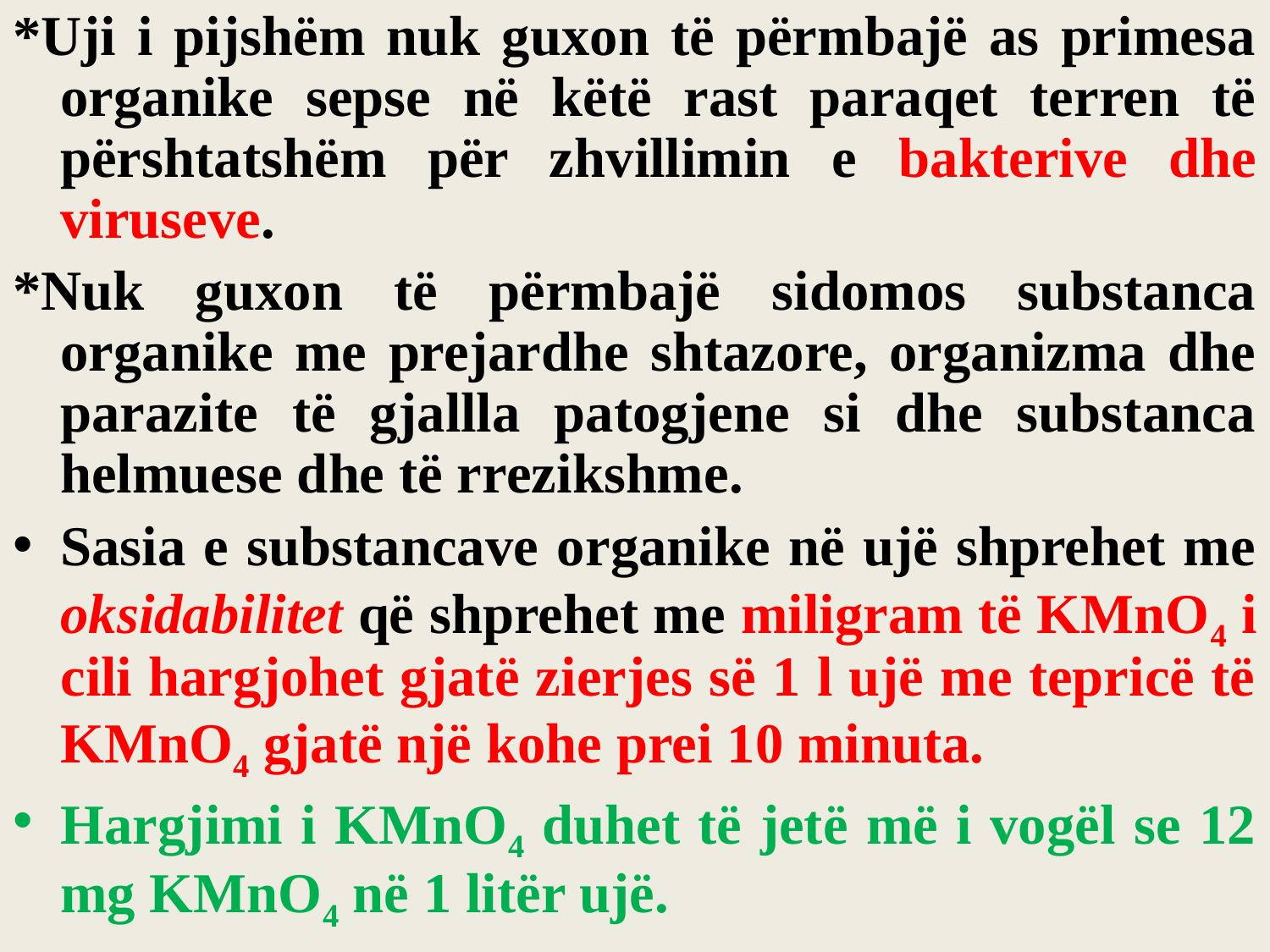

*Uji i pijshëm nuk guxon të përmbajë as primesa organike sepse në këtë rast paraqet terren të përshtatshëm për zhvillimin e bakterive dhe viruseve.
*Nuk guxon të përmbajë sidomos substanca organike me prejardhe shtazore, organizma dhe parazite të gjallla patogjene si dhe substanca helmuese dhe të rrezikshme.
Sasia e substancave organike në ujë shprehet me oksidabilitet që shprehet me miligram të KMnO4 i cili hargjohet gjatë zierjes së 1 l ujë me tepricë të KMnO4 gjatë një kohe prei 10 minuta.
Hargjimi i KMnO4 duhet të jetë më i vogël se 12 mg KMnO4 në 1 litër ujë.